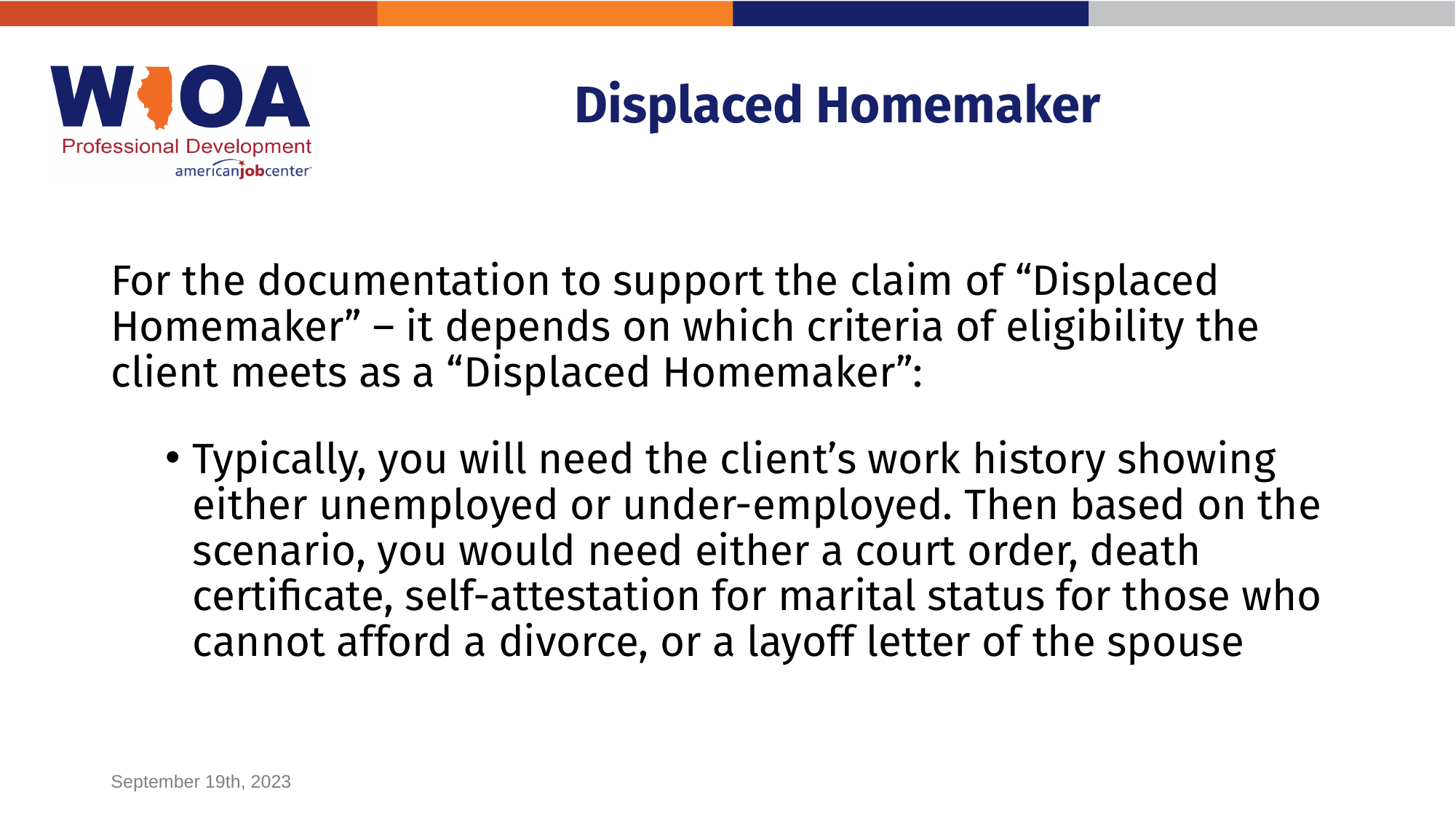

# Displaced Homemaker
For the documentation to support the claim of “Displaced Homemaker” – it depends on which criteria of eligibility the client meets as a “Displaced Homemaker”:

Typically, you will need the client’s work history showing either unemployed or under-employed. Then based on the scenario, you would need either a court order, death certificate, self-attestation for marital status for those who cannot afford a divorce, or a layoff letter of the spouse

September 19th, 2023